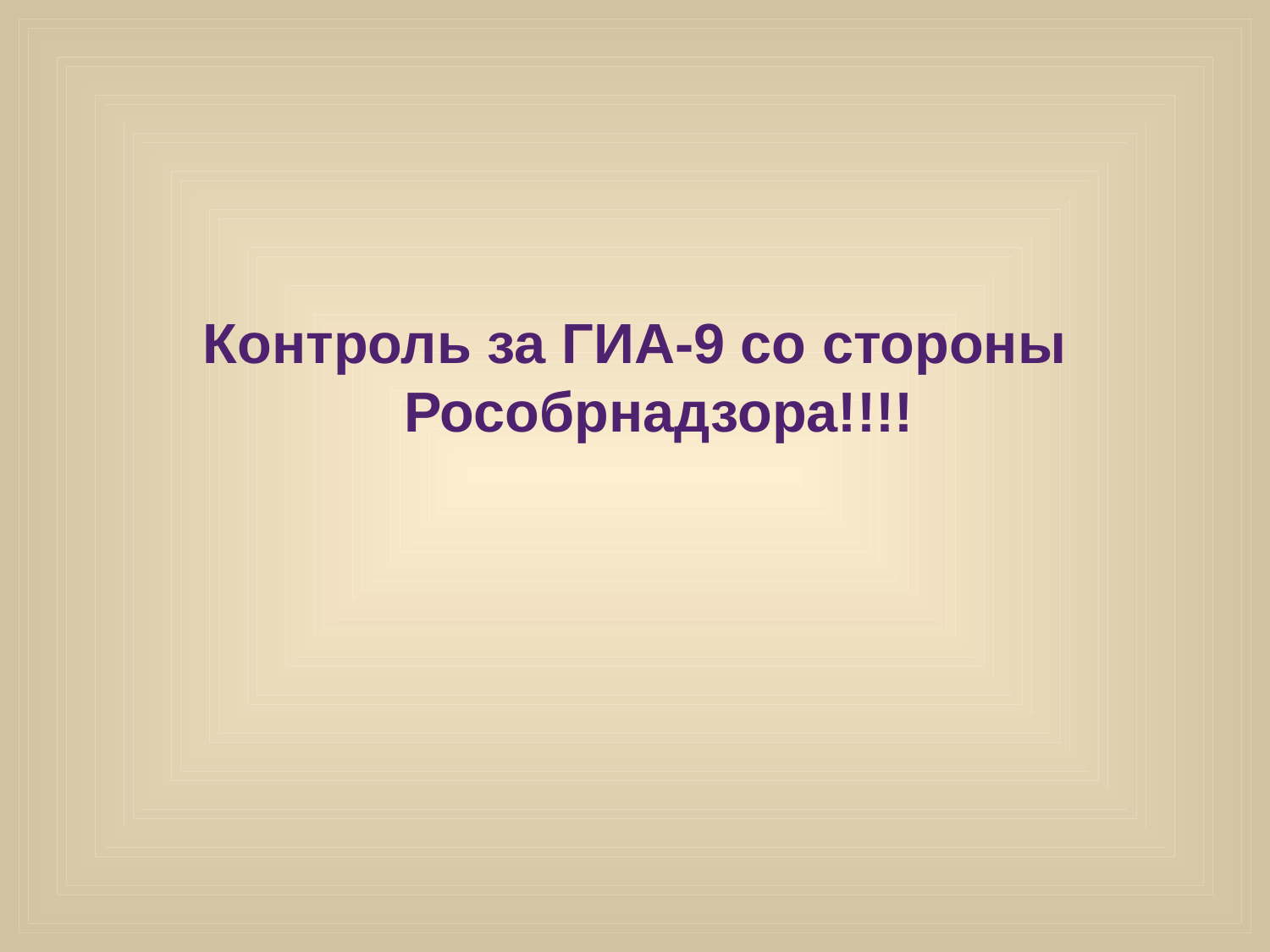

#

Контроль за ГИА-9 со стороны Рособрнадзора!!!!